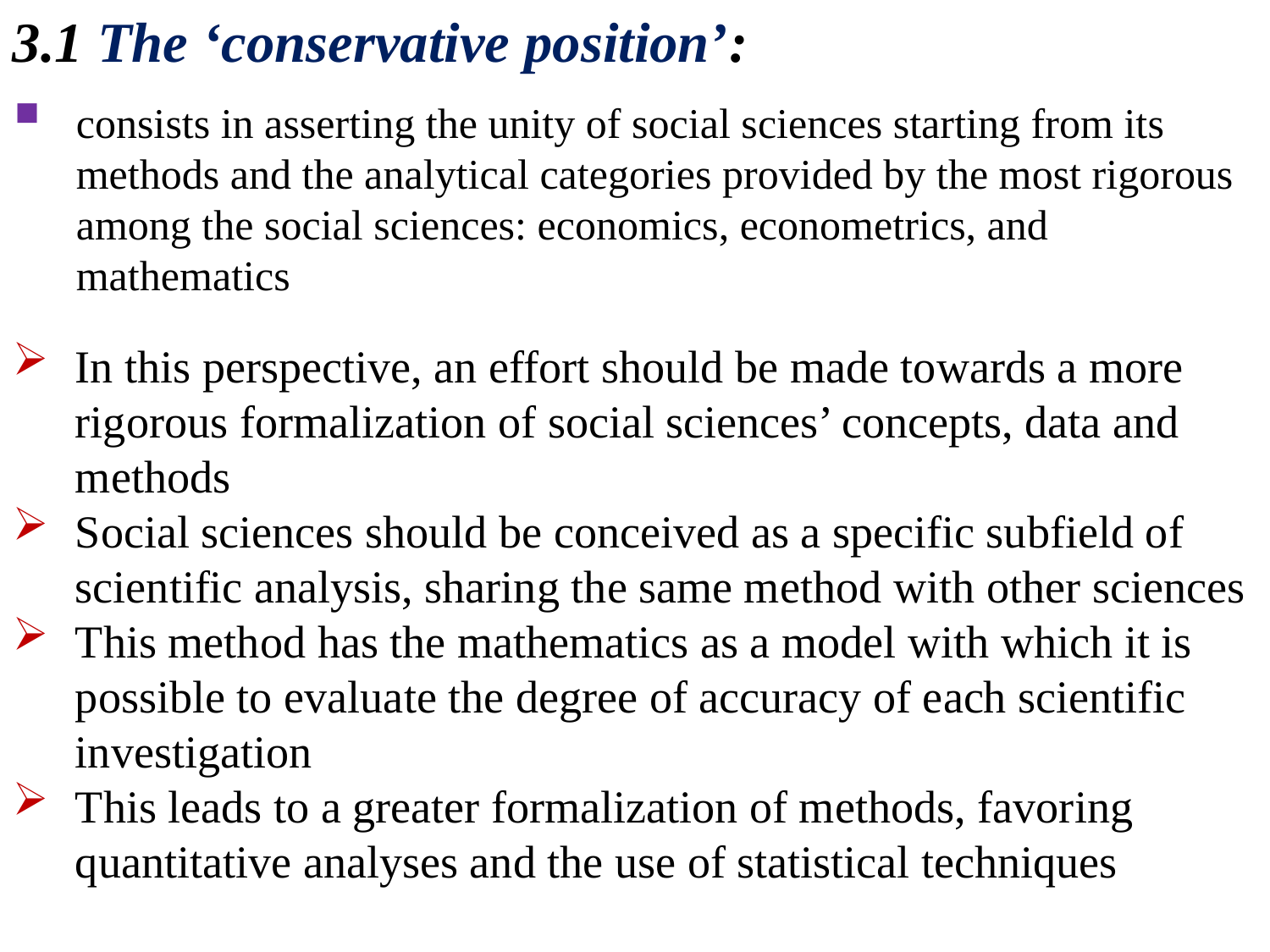

3.1 The ‘conservative position’:

consists in asserting the unity of social sciences starting from its methods and the analytical categories provided by the most rigorous among the social sciences: economics, econometrics, and mathematics

In this perspective, an effort should be made towards a more rigorous formalization of social sciences’ concepts, data and methods
Social sciences should be conceived as a specific subfield of scientific analysis, sharing the same method with other sciences
This method has the mathematics as a model with which it is possible to evaluate the degree of accuracy of each scientific investigation
This leads to a greater formalization of methods, favoring quantitative analyses and the use of statistical techniques